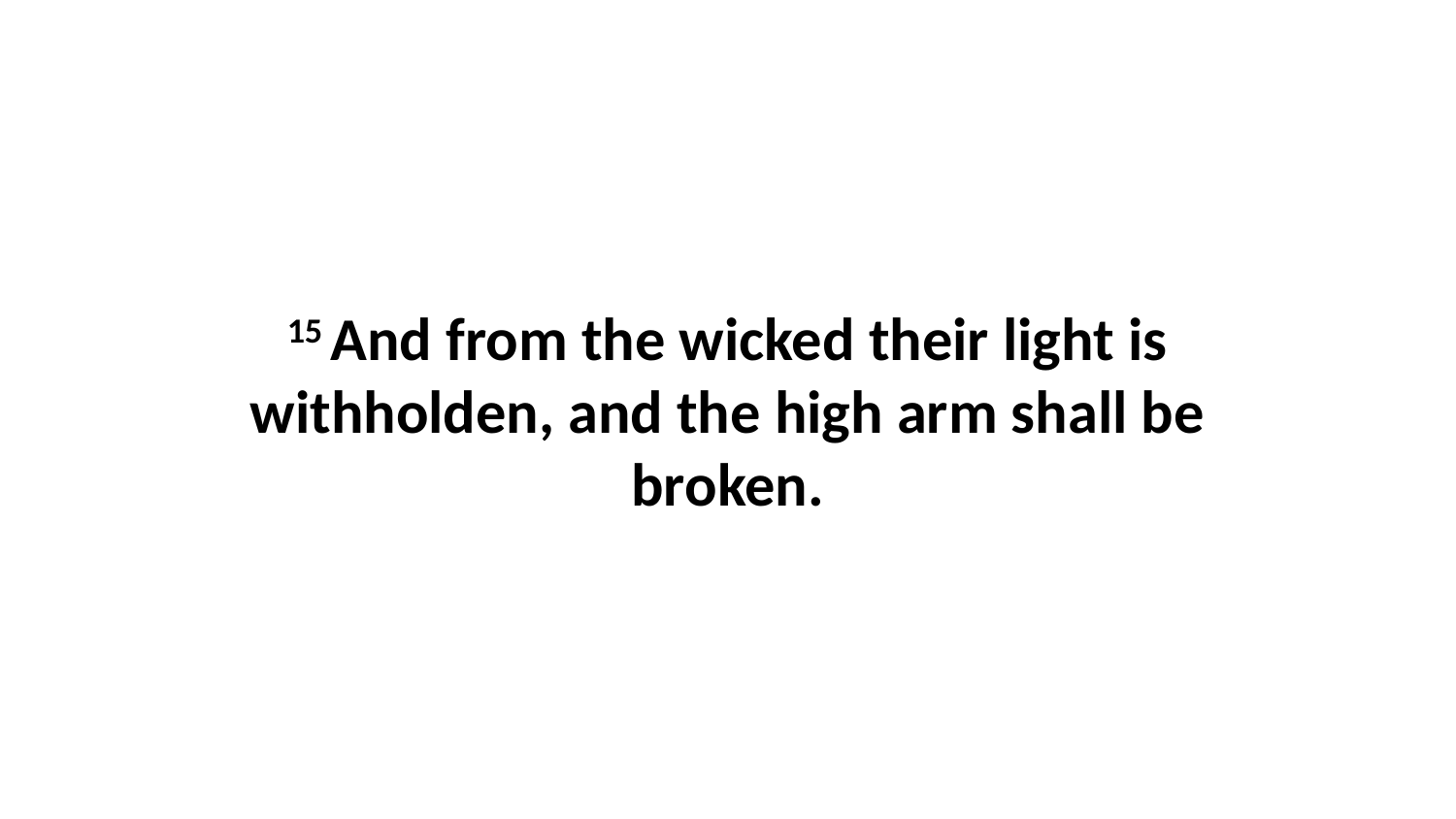

15 And from the wicked their light is withholden, and the high arm shall be broken.